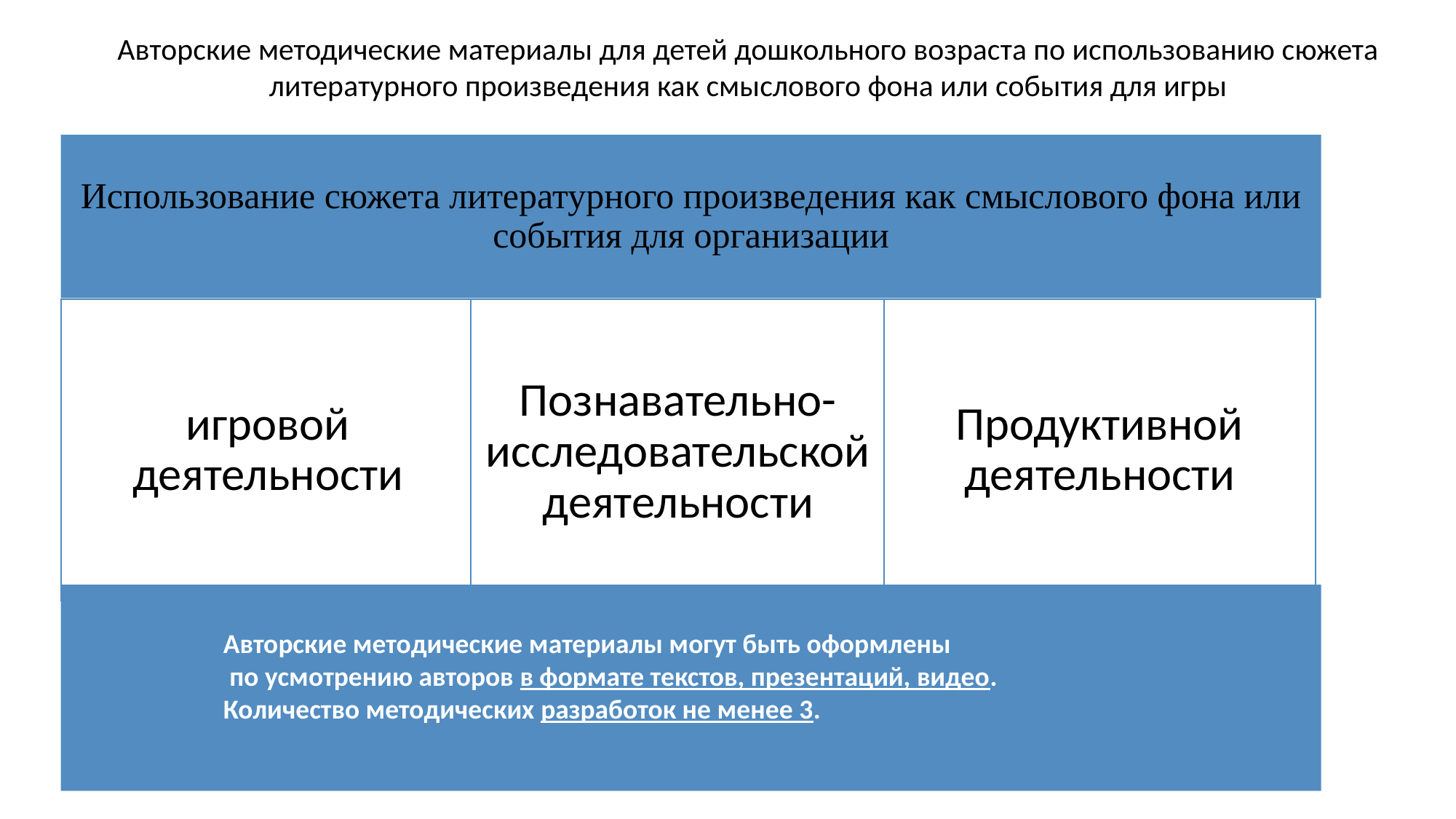

Авторские методические материалы для детей дошкольного возраста по использованию сюжета литературного произведения как смыслового фона или события для игры
Использование сюжета литературного произведения как смыслового фона или события для организации
игровой деятельности
Познавательно-исследовательской деятельности
Продуктивной деятельности

Авторские методические материалы могут быть оформлены
 по усмотрению авторов в формате текстов, презентаций, видео.
Количество методических разработок не менее 3.